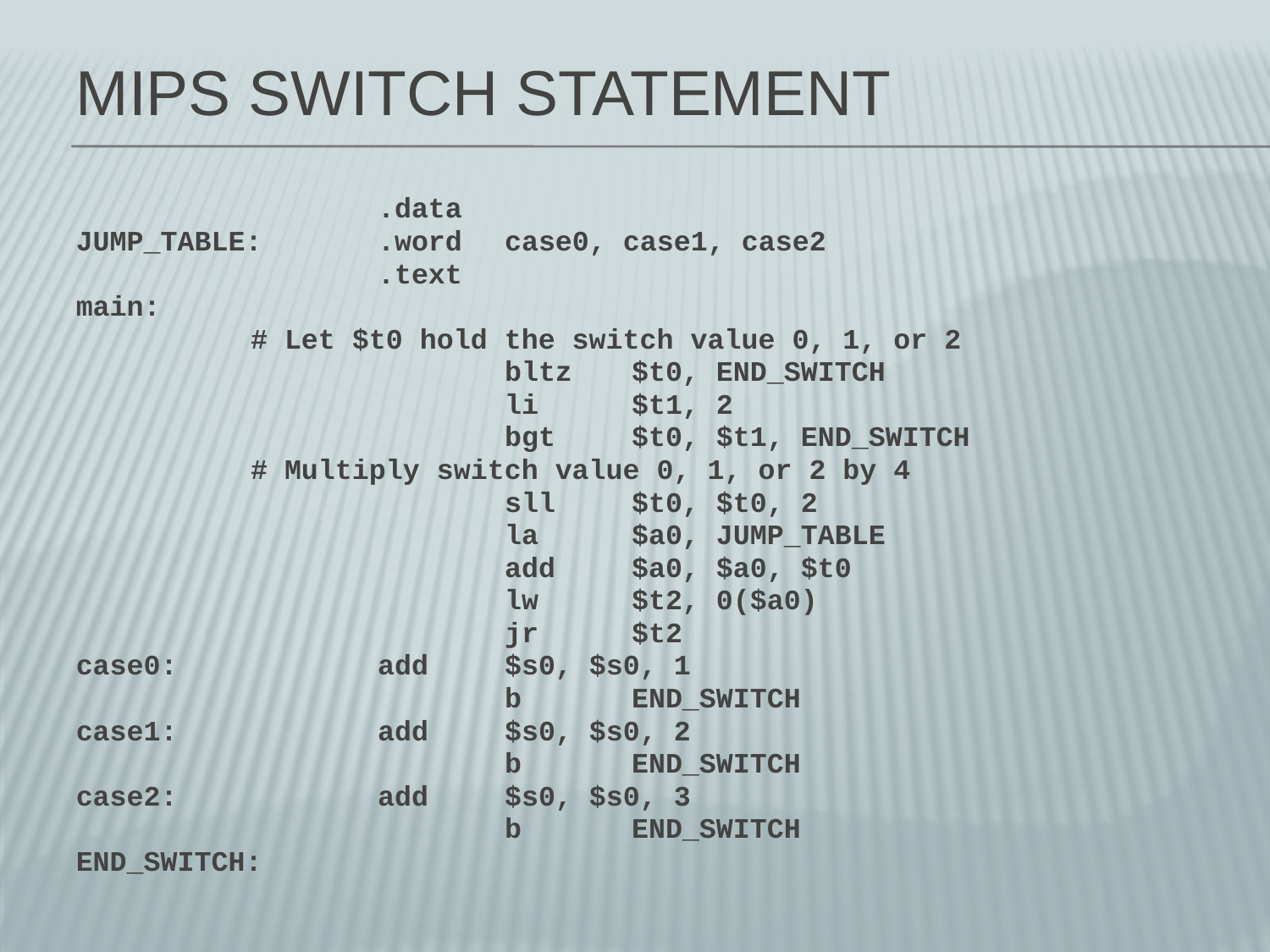

# MIPS Switch Statement
			.data
JUMP_TABLE:	.word	case0, case1, case2
			.text
main:
		# Let $t0 hold the switch value 0, 1, or 2
				bltz	$t0, END_SWITCH
				li	$t1, 2
				bgt	$t0, $t1, END_SWITCH
		# Multiply switch value 0, 1, or 2 by 4
				sll	$t0, $t0, 2
				la	$a0, JUMP_TABLE
				add	$a0, $a0, $t0
				lw	$t2, 0($a0)
				jr	$t2
case0:		add	$s0, $s0, 1
				b	END_SWITCH
case1:		add	$s0, $s0, 2
				b	END_SWITCH
case2:		add	$s0, $s0, 3
				b	END_SWITCH
END_SWITCH: